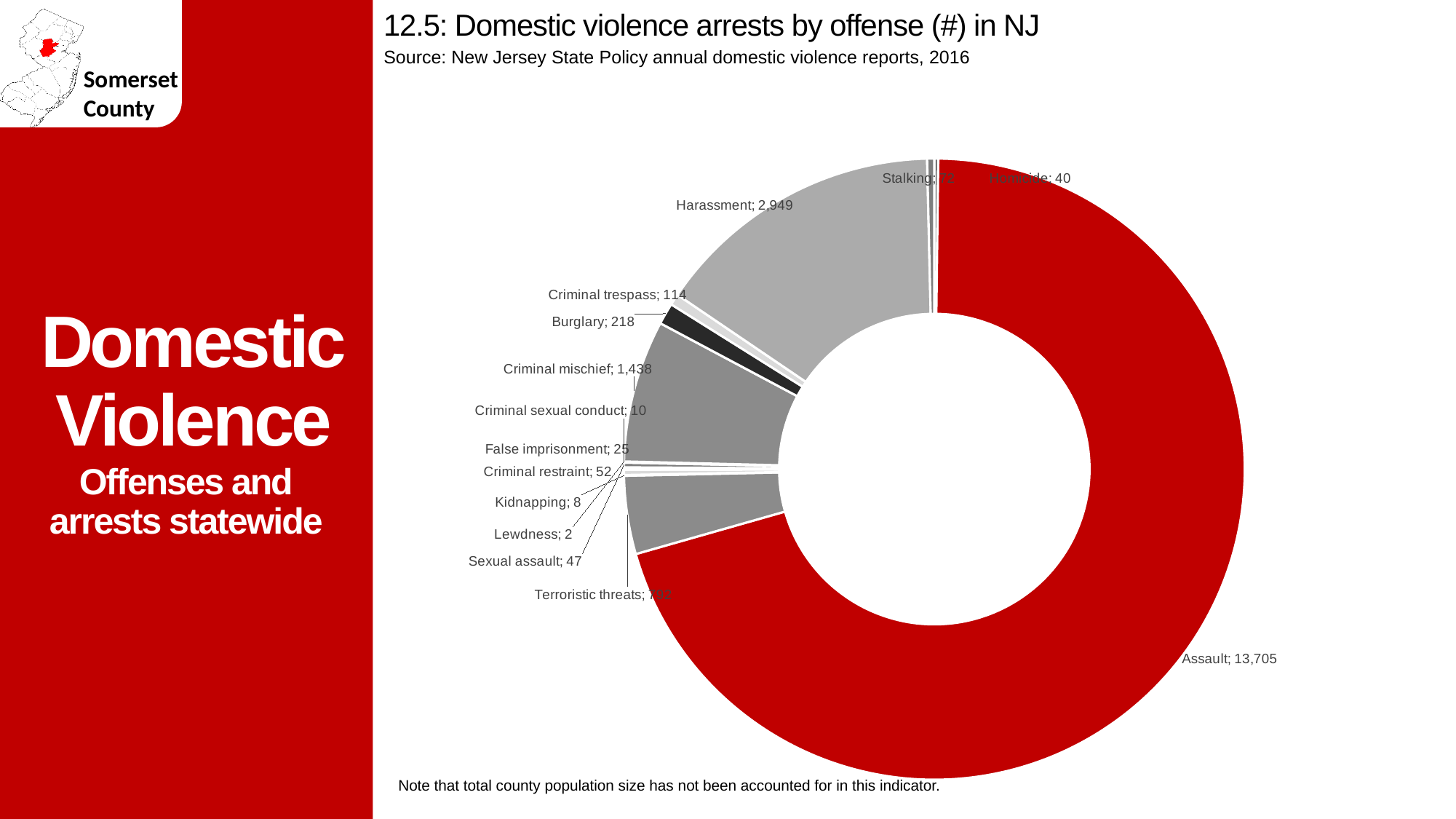

12.5: Domestic violence arrests by offense (#) in NJ
Source: New Jersey State Policy annual domestic violence reports, 2016
Domestic
Violence

### Chart

| Category | Column1 |
|---|---|
| Homicide | 40.0 |
| Assault | 13705.0 |
| Terroristic threats | 792.0 |
| Kidnapping | 8.0 |
| Criminal restraint | 52.0 |
| False imprisonment | 25.0 |
| Sexual assault | 47.0 |
| Criminal sexual conduct | 10.0 |
| Lewdness | 2.0 |
| Criminal mischief | 1438.0 |
| Burglary | 218.0 |
| Criminal trespass | 114.0 |
| Harassment | 2949.0 |
| Stalking | 72.0 |
Offenses and
arrests statewide
Note that total county population size has not been accounted for in this indicator.